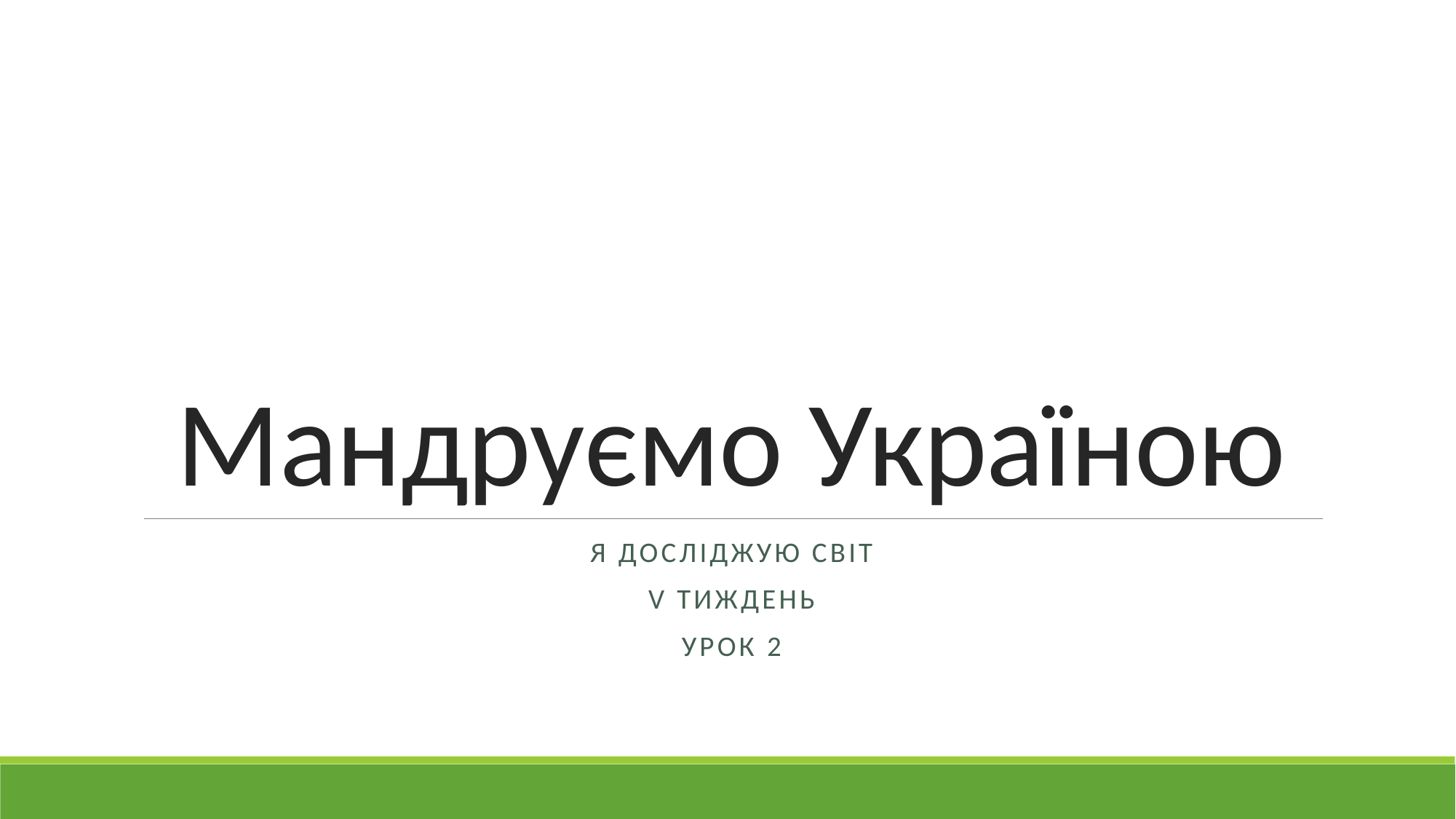

# Мандруємо Україною
Я досліджую світ
V тиждень
Урок 2